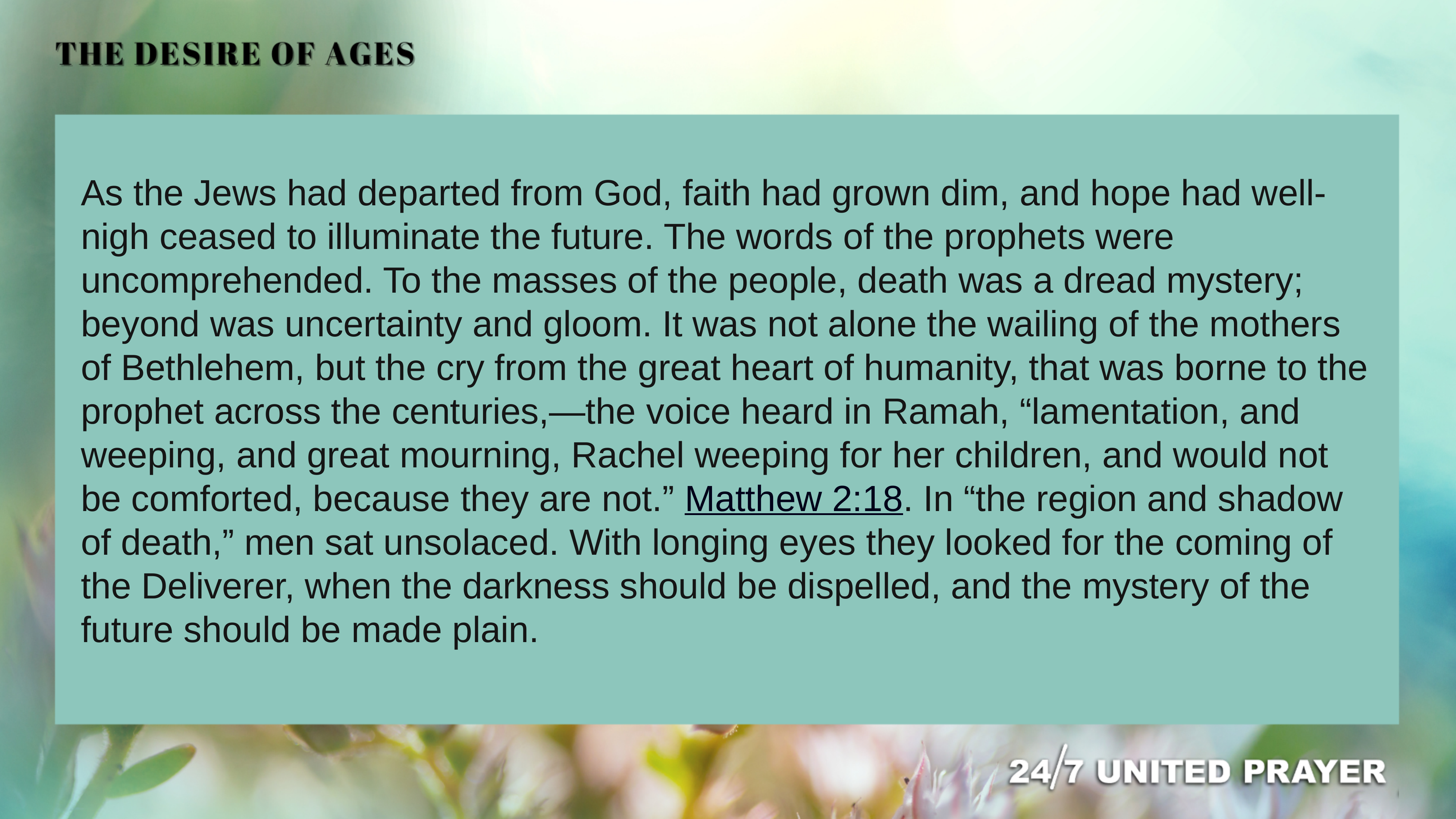

As the Jews had departed from God, faith had grown dim, and hope had well-nigh ceased to illuminate the future. The words of the prophets were uncomprehended. To the masses of the people, death was a dread mystery; beyond was uncertainty and gloom. It was not alone the wailing of the mothers of Bethlehem, but the cry from the great heart of humanity, that was borne to the prophet across the centuries,—the voice heard in Ramah, “lamentation, and weeping, and great mourning, Rachel weeping for her children, and would not be comforted, because they are not.” Matthew 2:18. In “the region and shadow of death,” men sat unsolaced. With longing eyes they looked for the coming of the Deliverer, when the darkness should be dispelled, and the mystery of the future should be made plain.